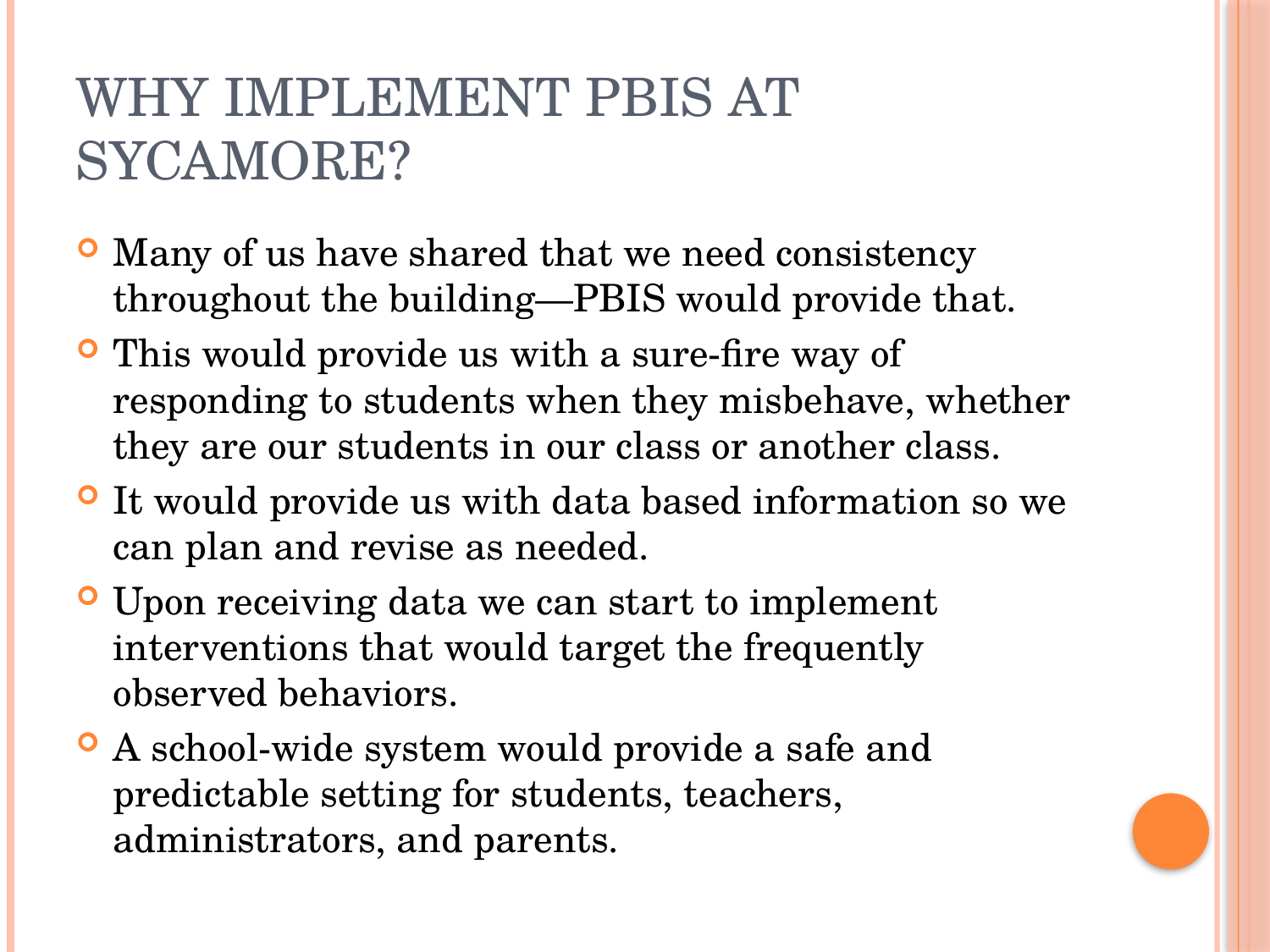

# Why Implement PBIS at Sycamore?
Many of us have shared that we need consistency throughout the building—PBIS would provide that.
This would provide us with a sure-fire way of responding to students when they misbehave, whether they are our students in our class or another class.
It would provide us with data based information so we can plan and revise as needed.
Upon receiving data we can start to implement interventions that would target the frequently observed behaviors.
A school-wide system would provide a safe and predictable setting for students, teachers, administrators, and parents.